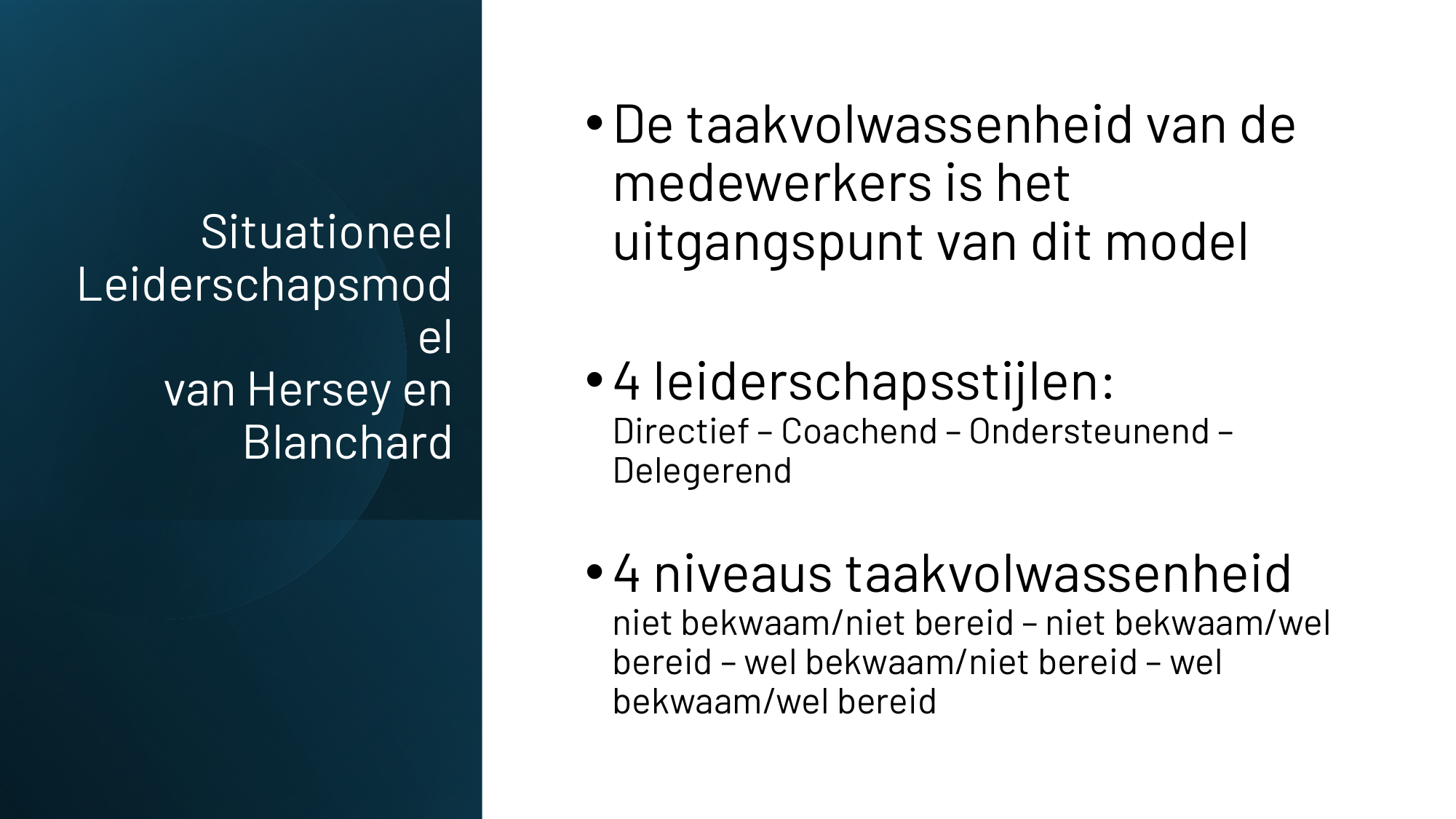

De taakvolwassenheid van de medewerkers is het uitgangspunt van dit model
4 leiderschapsstijlen:
Directief – Coachend – Ondersteunend – Delegerend
4 niveaus taakvolwassenheid
niet bekwaam/niet bereid – niet bekwaam/wel bereid – wel bekwaam/niet bereid – wel bekwaam/wel bereid
# Situationeel Leiderschapsmodel van Hersey en Blanchard